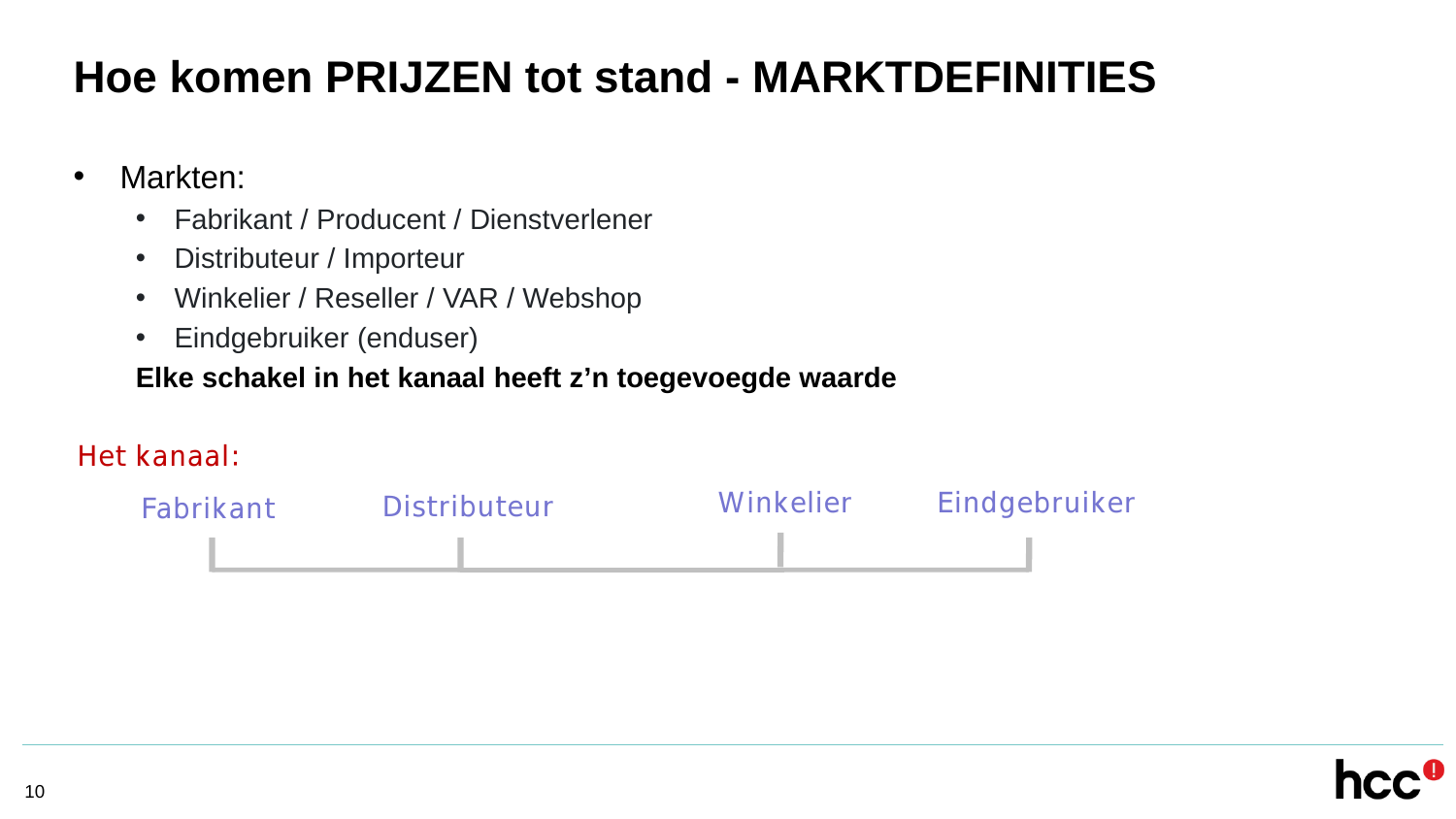

# Hoe komen PRIJZEN tot stand - MARKTDEFINITIES
Markten:
Fabrikant / Producent / Dienstverlener
Distributeur / Importeur
Winkelier / Reseller / VAR / Webshop
Eindgebruiker (enduser)
Elke schakel in het kanaal heeft z’n toegevoegde waarde
Het kanaal:
Winkelier
Eindgebruiker
Distributeur
Fabrikant

10